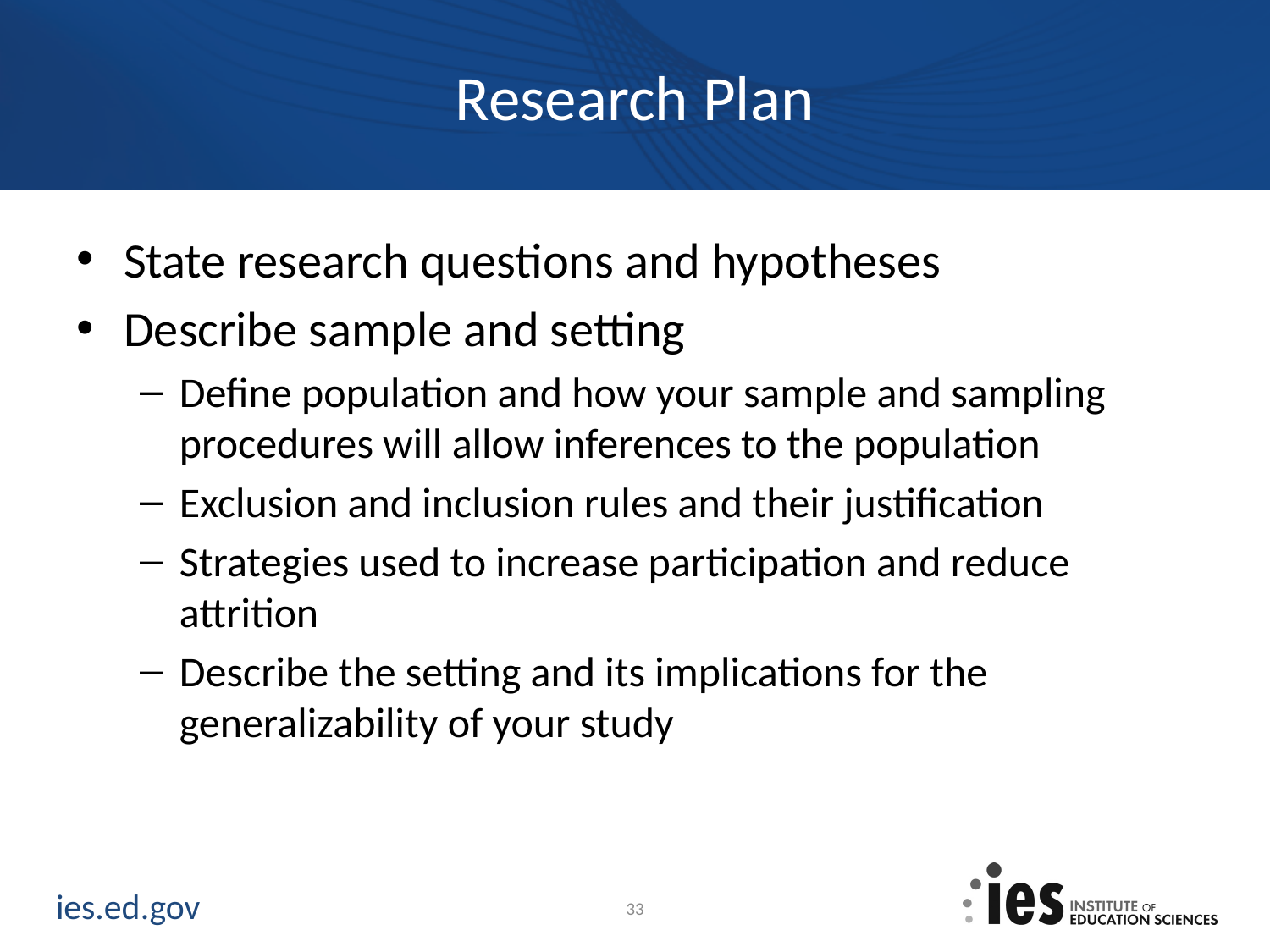

# Research Plan
State research questions and hypotheses
Describe sample and setting
Define population and how your sample and sampling procedures will allow inferences to the population
Exclusion and inclusion rules and their justification
Strategies used to increase participation and reduce attrition
Describe the setting and its implications for the generalizability of your study
33